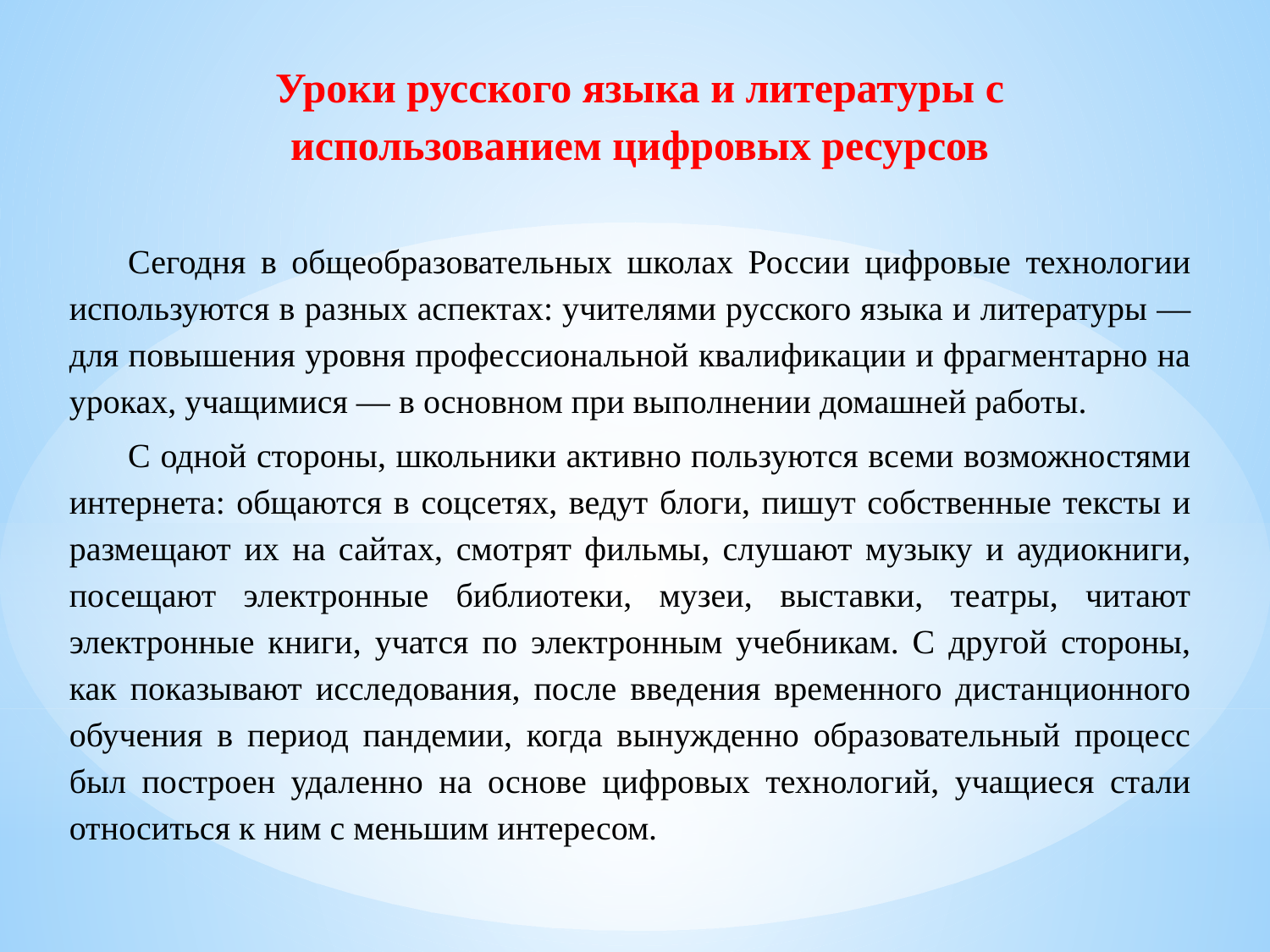

Уроки русского языка и литературы с использованием цифровых ресурсов

Сегодня в общеобразовательных школах России цифровые технологии используются в разных аспектах: учителями русского языка и литературы — для повышения уровня профессиональной квалификации и фрагментарно на уроках, учащимися — в основном при выполнении домашней работы.
С одной стороны, школьники активно пользуются всеми возможностями интернета: общаются в соцсетях, ведут блоги, пишут собственные тексты и размещают их на сайтах, смотрят фильмы, слушают музыку и аудиокниги, посещают электронные библиотеки, музеи, выставки, театры, читают электронные книги, учатся по электронным учебникам. С другой стороны, как показывают исследования, после введения временного дистанционного обучения в период пандемии, когда вынужденно образовательный процесс был построен удаленно на основе цифровых технологий, учащиеся стали относиться к ним с меньшим интересом.
#
г. Луганск
2025 г.